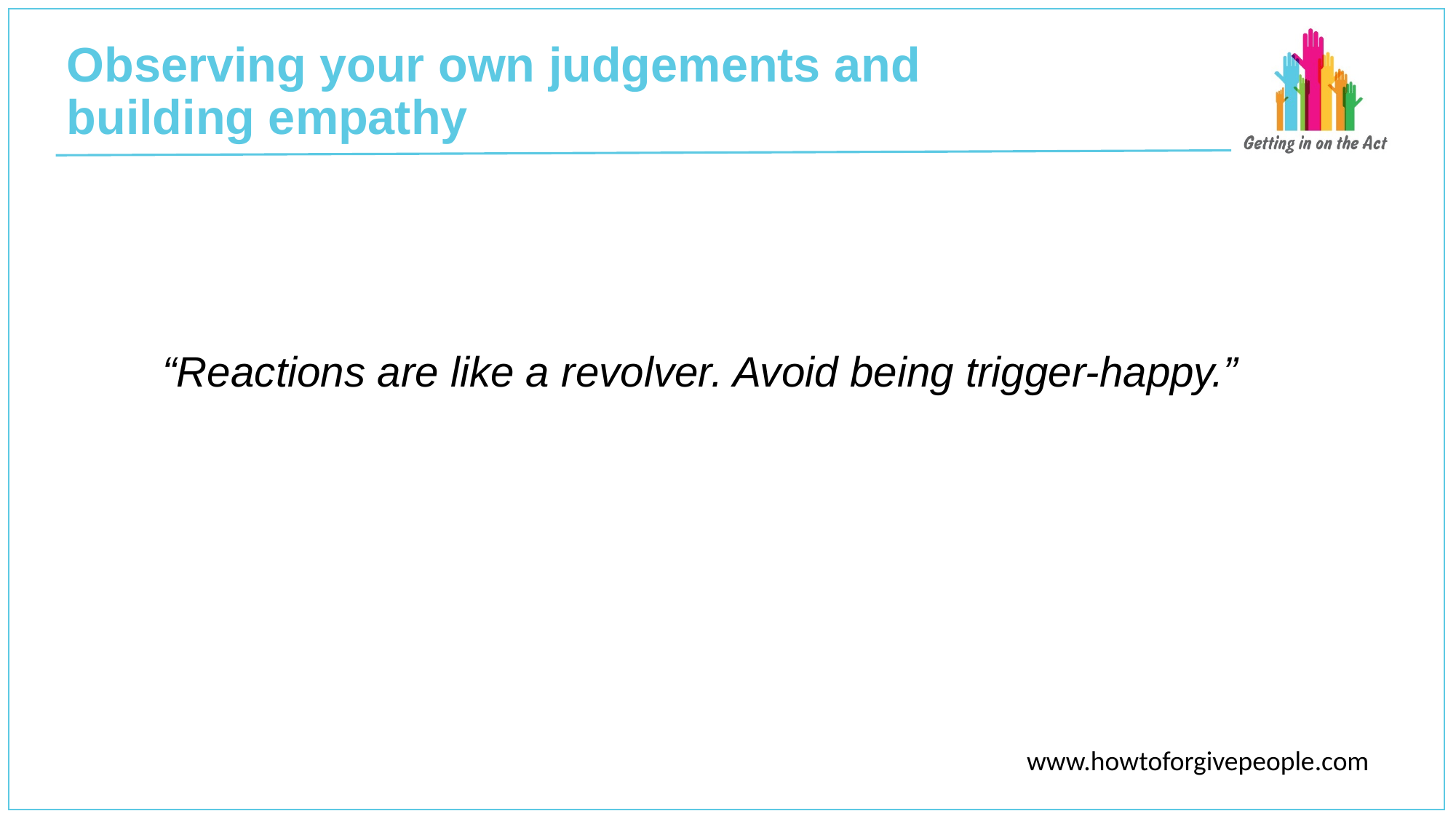

# Observing your own judgements and building empathy
“Reactions are like a revolver. Avoid being trigger-happy.”
www.howtoforgivepeople.com